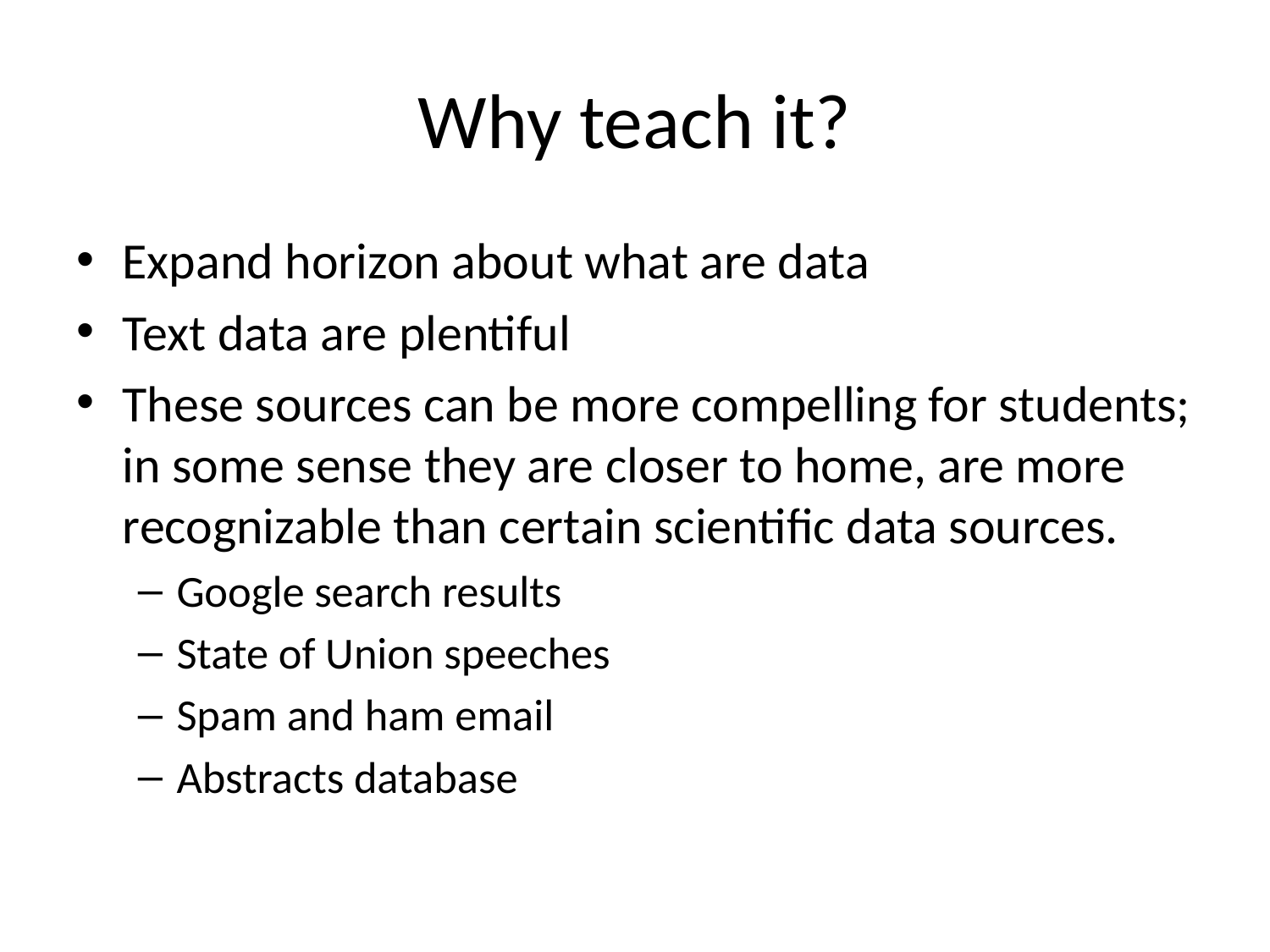

# Why teach it?
Expand horizon about what are data
Text data are plentiful
These sources can be more compelling for students; in some sense they are closer to home, are more recognizable than certain scientific data sources.
Google search results
State of Union speeches
Spam and ham email
Abstracts database